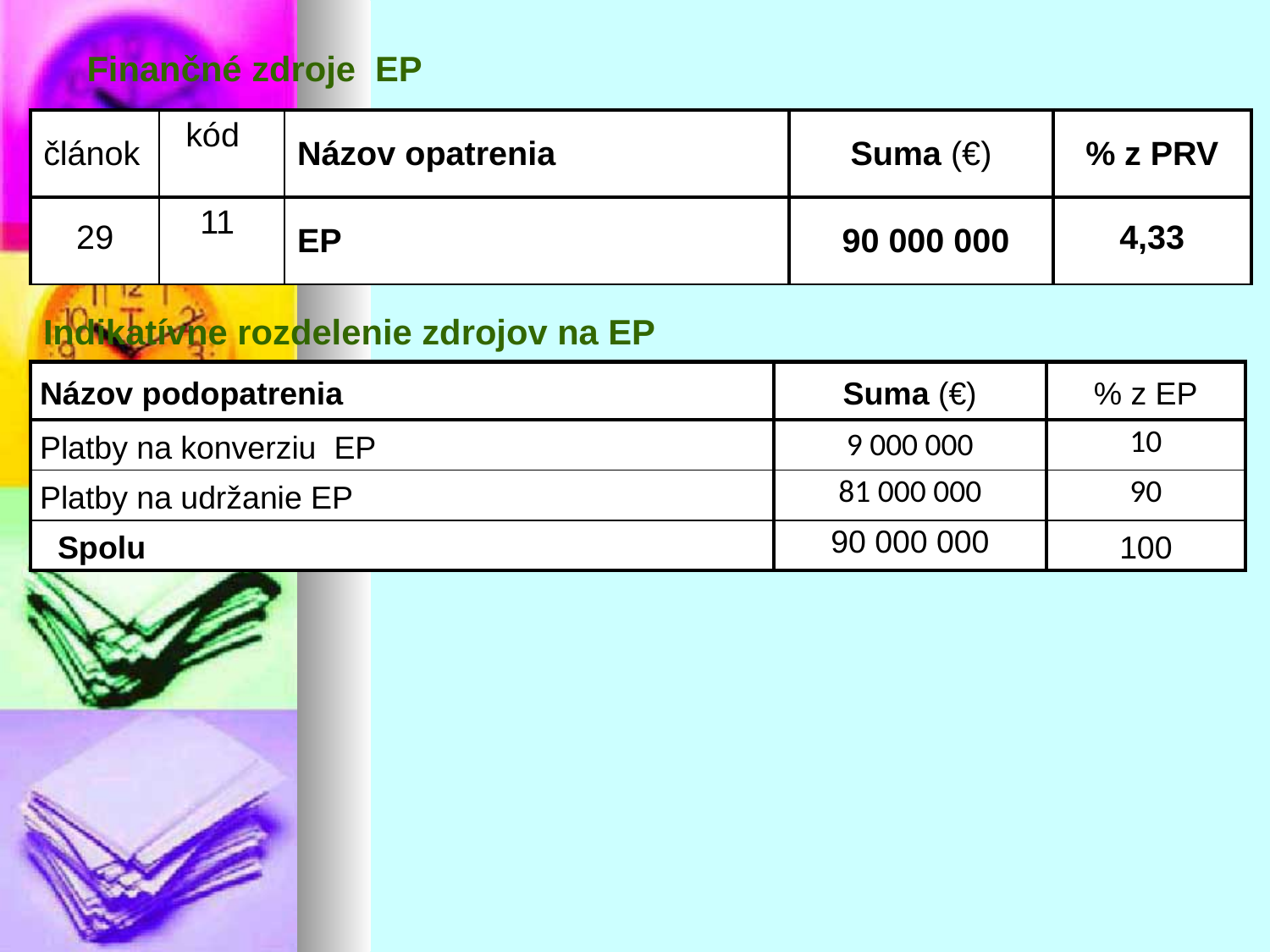

# Finančné zdroje  EP
| článok | kód | Názov opatrenia | Suma (€) | % z PRV |
| --- | --- | --- | --- | --- |
| 29 | 11 | EP | 90 000 000 | 4,33 |
Indikatívne rozdelenie zdrojov na EP
| Názov podopatrenia | Suma (€) | % z EP |
| --- | --- | --- |
| Platby na konverziu EP | 9 000 000 | 10 |
| Platby na udržanie EP | 81 000 000 | 90 |
| Spolu | 90 000 000 | 100 |